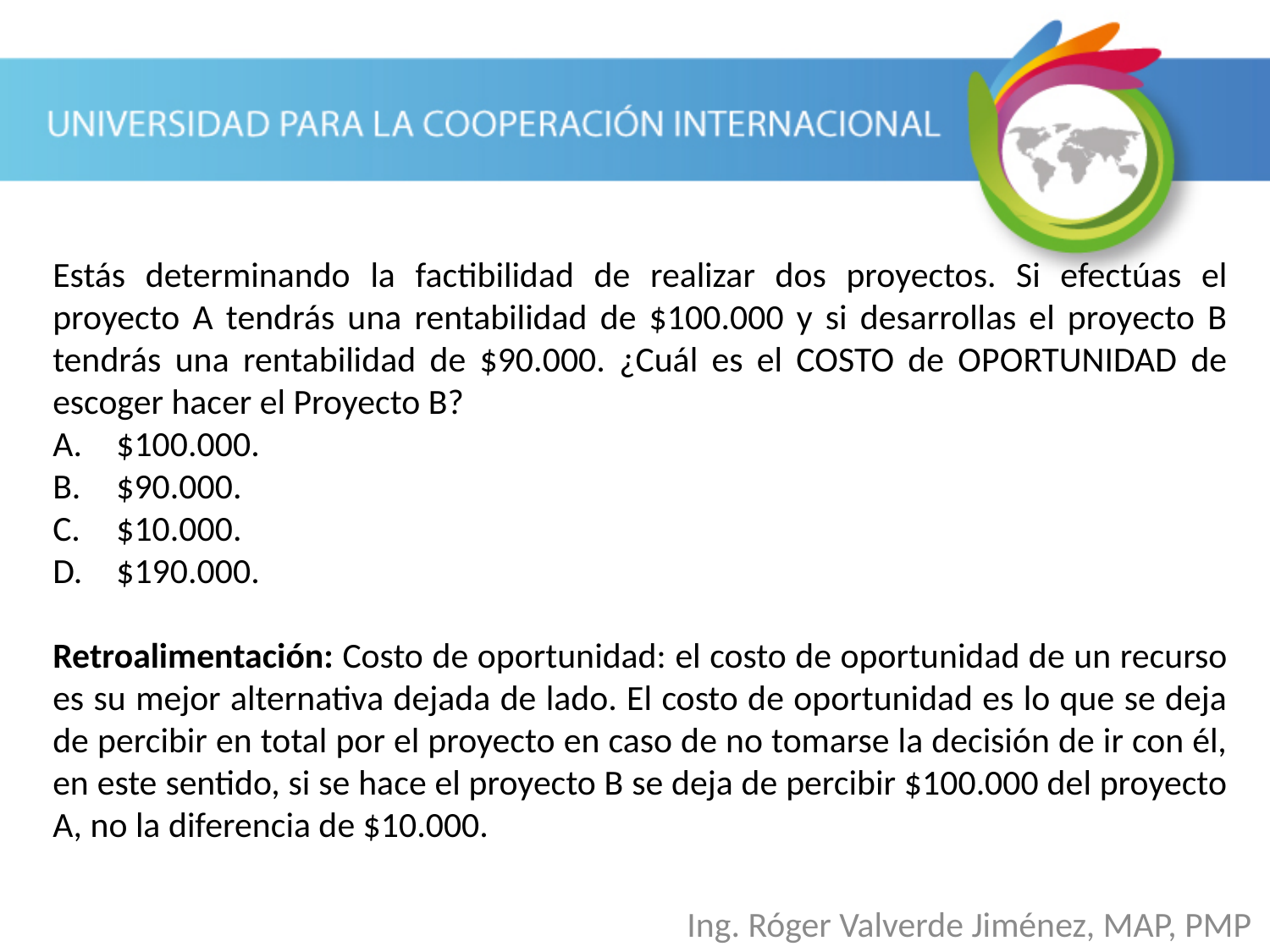

Estás determinando la factibilidad de realizar dos proyectos. Si efectúas el proyecto A tendrás una rentabilidad de $100.000 y si desarrollas el proyecto B tendrás una rentabilidad de $90.000. ¿Cuál es el COSTO de OPORTUNIDAD de escoger hacer el Proyecto B?
$100.000.
$90.000.
$10.000.
$190.000.

Retroalimentación: Costo de oportunidad: el costo de oportunidad de un recurso es su mejor alternativa dejada de lado. El costo de oportunidad es lo que se deja de percibir en total por el proyecto en caso de no tomarse la decisión de ir con él, en este sentido, si se hace el proyecto B se deja de percibir $100.000 del proyecto A, no la diferencia de $10.000.

Ing. Róger Valverde Jiménez, MAP, PMP